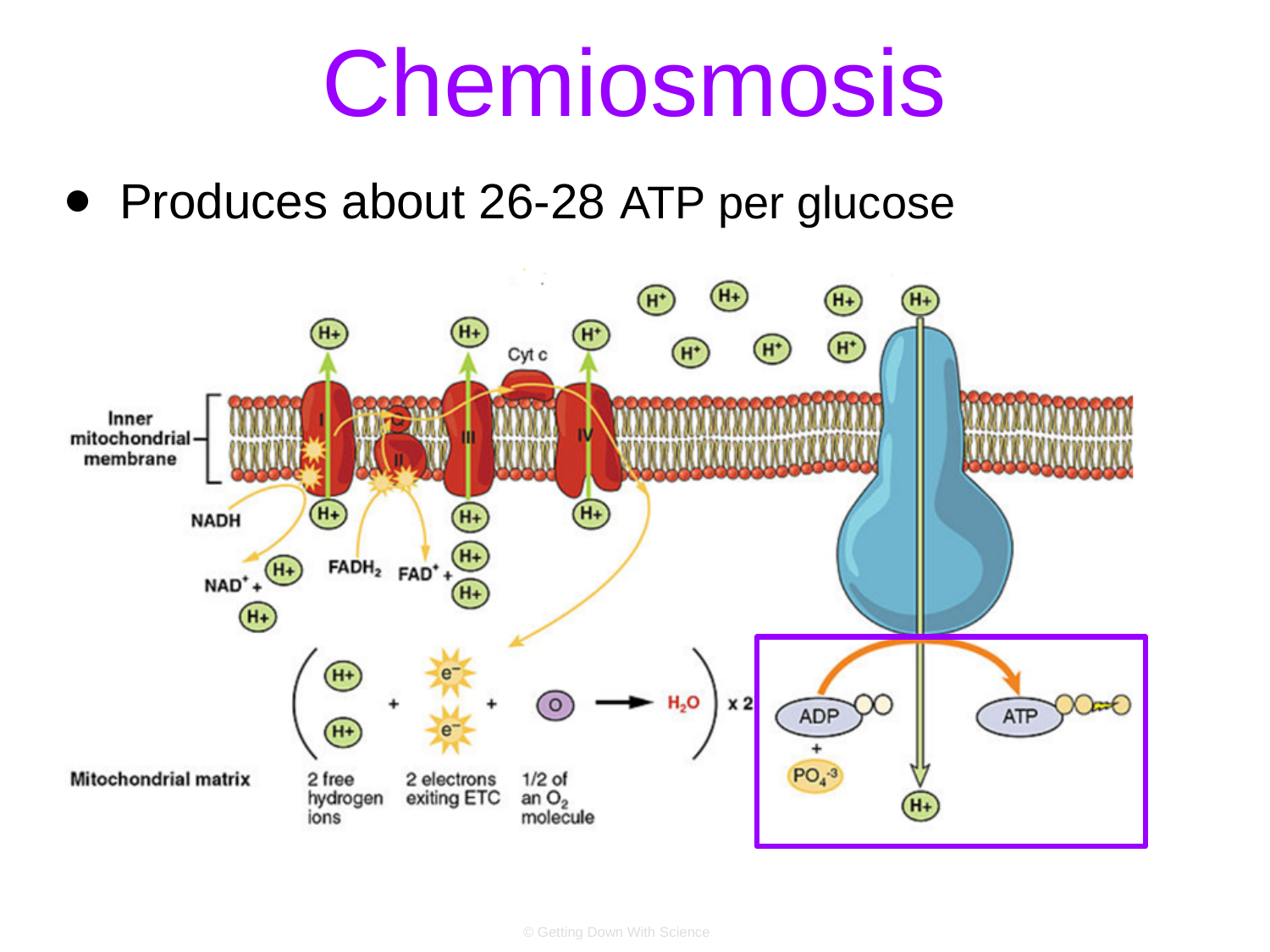

# Chemiosmosis
Produces about 26-28 ATP per glucose